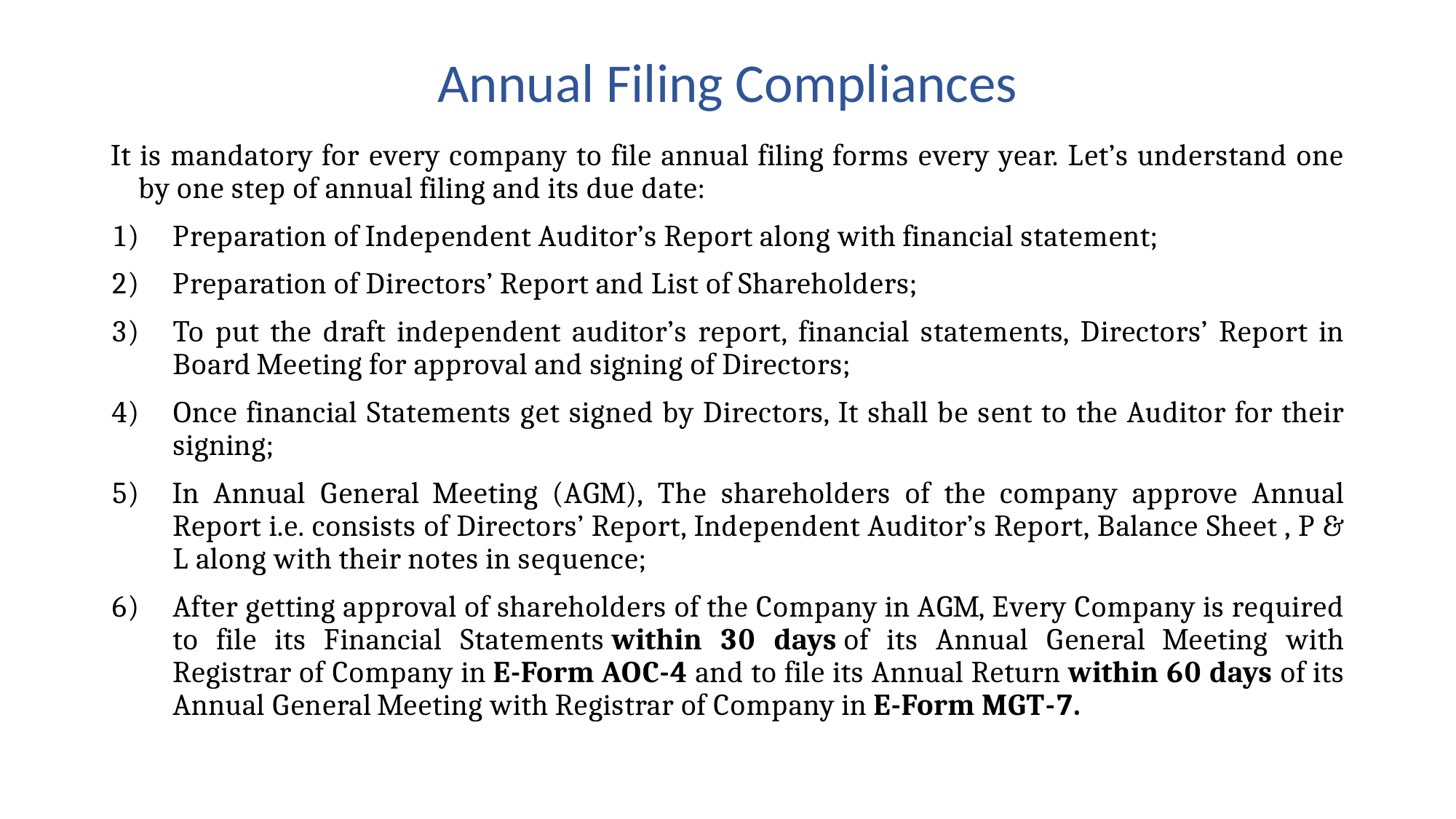

# Annual Filing Compliances
It is mandatory for every company to file annual filing forms every year. Let’s understand one by one step of annual filing and its due date:
Preparation of Independent Auditor’s Report along with financial statement;
Preparation of Directors’ Report and List of Shareholders;
To put the draft independent auditor’s report, financial statements, Directors’ Report in Board Meeting for approval and signing of Directors;
Once financial Statements get signed by Directors, It shall be sent to the Auditor for their signing;
In Annual General Meeting (AGM), The shareholders of the company approve Annual Report i.e. consists of Directors’ Report, Independent Auditor’s Report, Balance Sheet , P & L along with their notes in sequence;
After getting approval of shareholders of the Company in AGM, Every Company is required to file its Financial Statements within 30 days of its Annual General Meeting with Registrar of Company in E-Form AOC-4 and to file its Annual Return within 60 days of its Annual General Meeting with Registrar of Company in E-Form MGT-7.